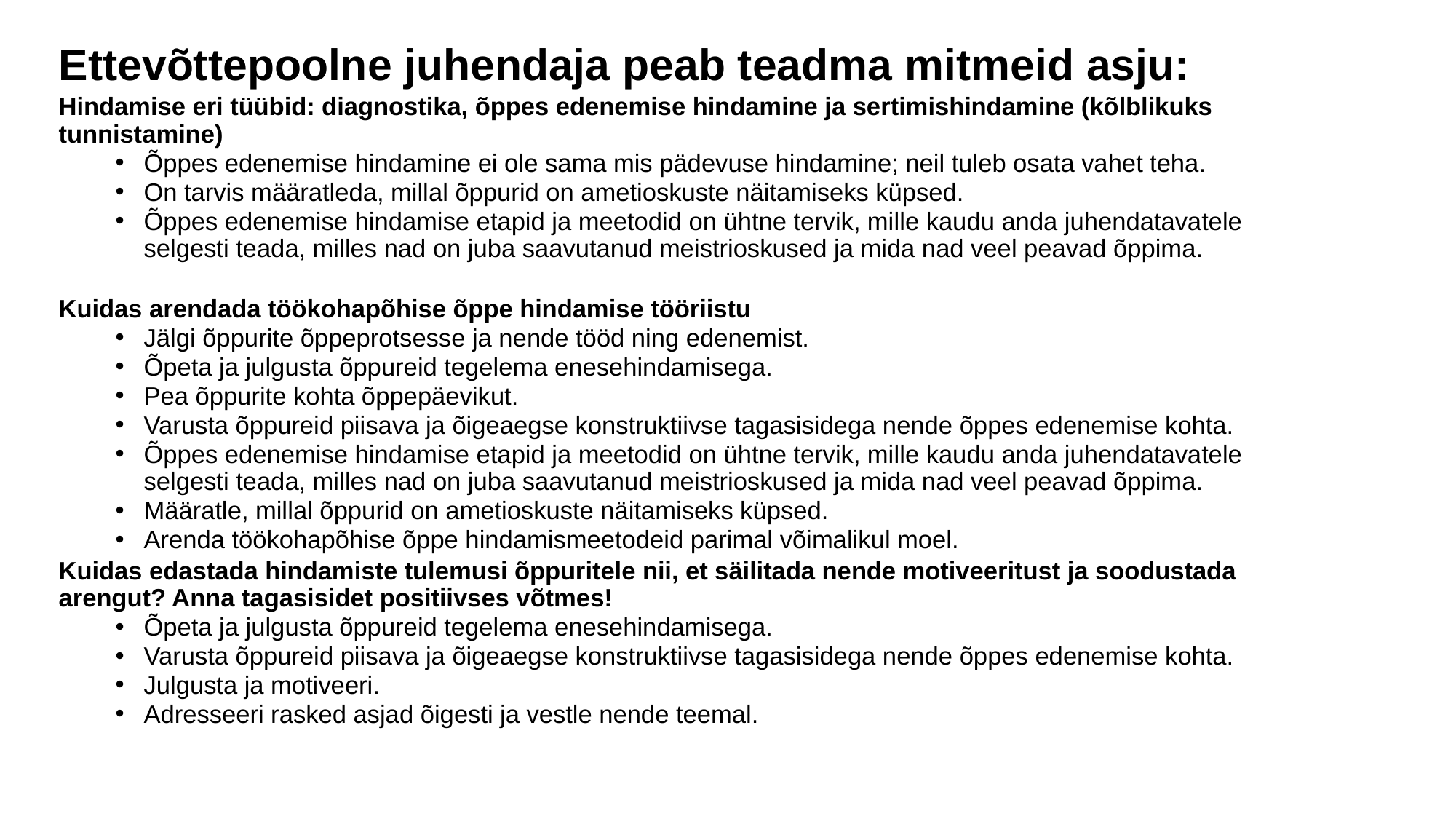

Ettevõttepoolne juhendaja peab teadma mitmeid asju:
Hindamise eri tüübid: diagnostika, õppes edenemise hindamine ja sertimishindamine (kõlblikuks tunnistamine)
Õppes edenemise hindamine ei ole sama mis pädevuse hindamine; neil tuleb osata vahet teha.
On tarvis määratleda, millal õppurid on ametioskuste näitamiseks küpsed.
Õppes edenemise hindamise etapid ja meetodid on ühtne tervik, mille kaudu anda juhendatavatele selgesti teada, milles nad on juba saavutanud meistrioskused ja mida nad veel peavad õppima.

Kuidas arendada töökohapõhise õppe hindamise tööriistu
Jälgi õppurite õppeprotsesse ja nende tööd ning edenemist.
Õpeta ja julgusta õppureid tegelema enesehindamisega.
Pea õppurite kohta õppepäevikut.
Varusta õppureid piisava ja õigeaegse konstruktiivse tagasisidega nende õppes edenemise kohta.
Õppes edenemise hindamise etapid ja meetodid on ühtne tervik, mille kaudu anda juhendatavatele selgesti teada, milles nad on juba saavutanud meistrioskused ja mida nad veel peavad õppima.
Määratle, millal õppurid on ametioskuste näitamiseks küpsed.
Arenda töökohapõhise õppe hindamismeetodeid parimal võimalikul moel.
Kuidas edastada hindamiste tulemusi õppuritele nii, et säilitada nende motiveeritust ja soodustada arengut? Anna tagasisidet positiivses võtmes!
Õpeta ja julgusta õppureid tegelema enesehindamisega.
Varusta õppureid piisava ja õigeaegse konstruktiivse tagasisidega nende õppes edenemise kohta.
Julgusta ja motiveeri.
Adresseeri rasked asjad õigesti ja vestle nende teemal.